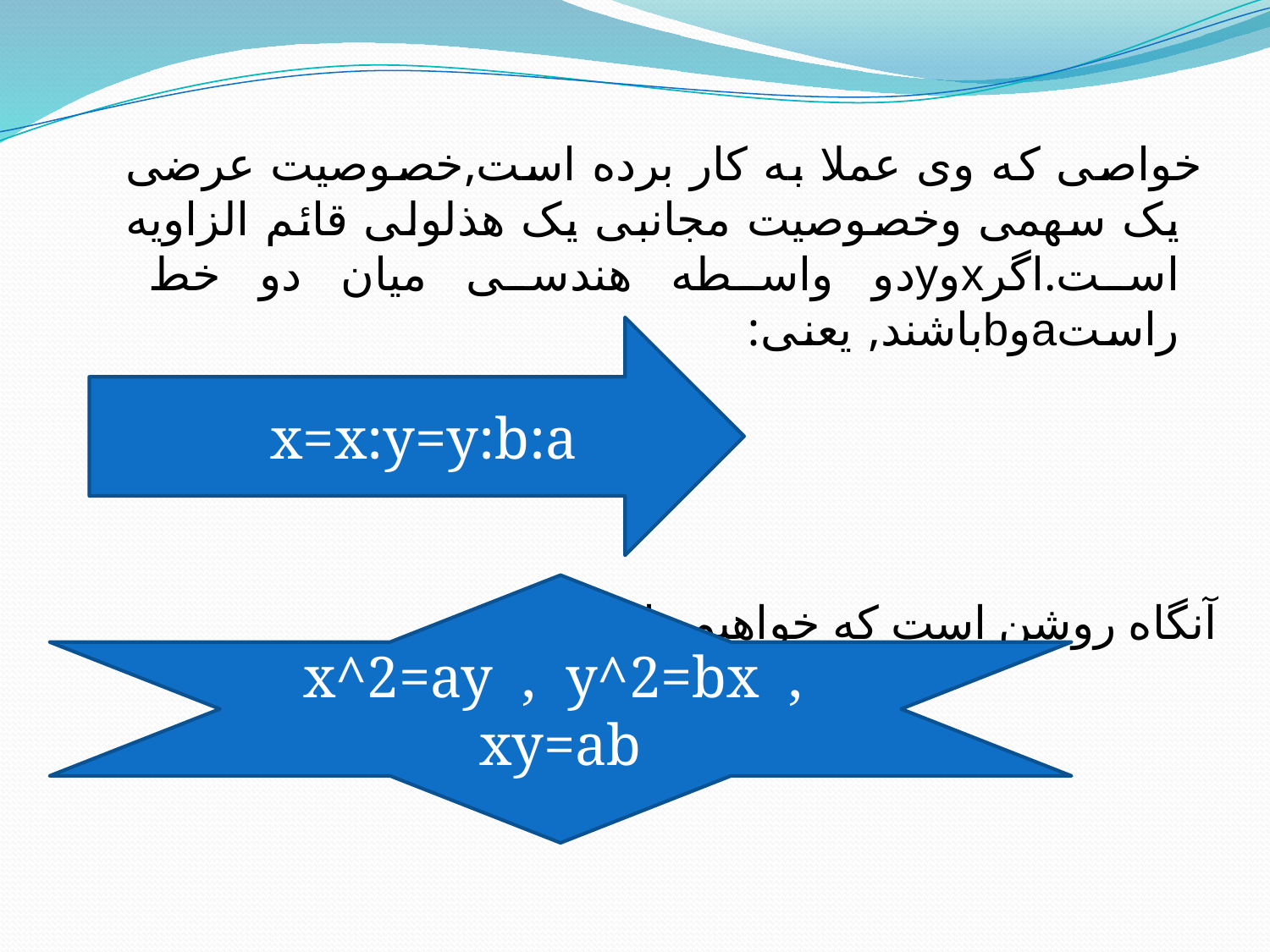

خواصی که وی عملا به کار برده است,خصوصیت عرضی یک سهمی وخصوصیت مجانبی یک هذلولی قائم الزاویه است.اگرxوyدو واسطه هندسی میان دو خط راستaوbباشند, یعنی:

آنگاه روشن است که خواهیم داشت:

x=x:y=y:b:a
x^2=ay  ,  y^2=bx  ,  xy=ab